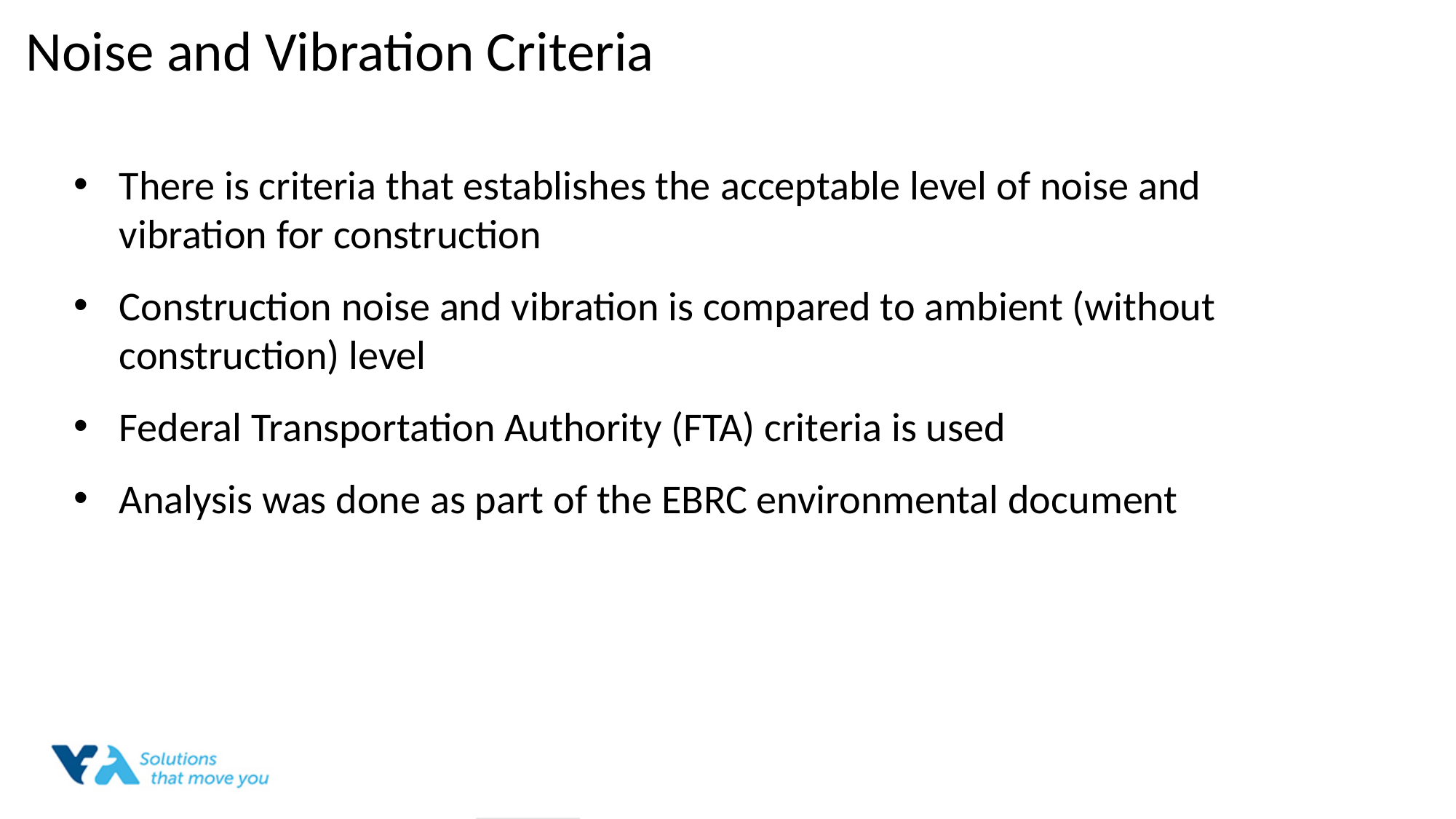

# Noise and Vibration Criteria
There is criteria that establishes the acceptable level of noise and vibration for construction
Construction noise and vibration is compared to ambient (without construction) level
Federal Transportation Authority (FTA) criteria is used
Analysis was done as part of the EBRC environmental document
33